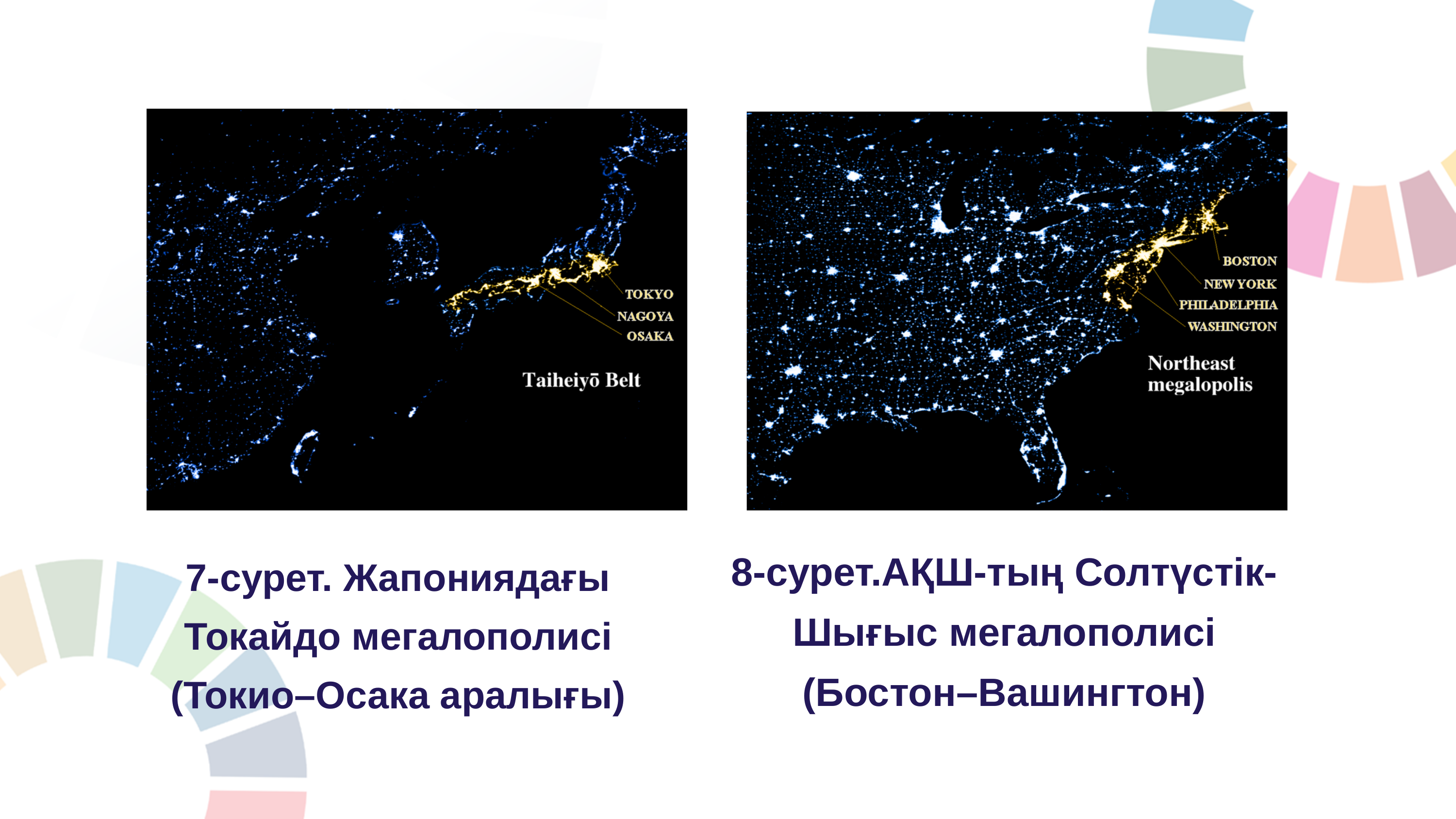

8-сурет.АҚШ-тың Солтүстік-Шығыс мегалополисі (Бостон–Вашингтон)
7-сурет. Жапониядағы Токайдо мегалополисі (Токио–Осака аралығы)